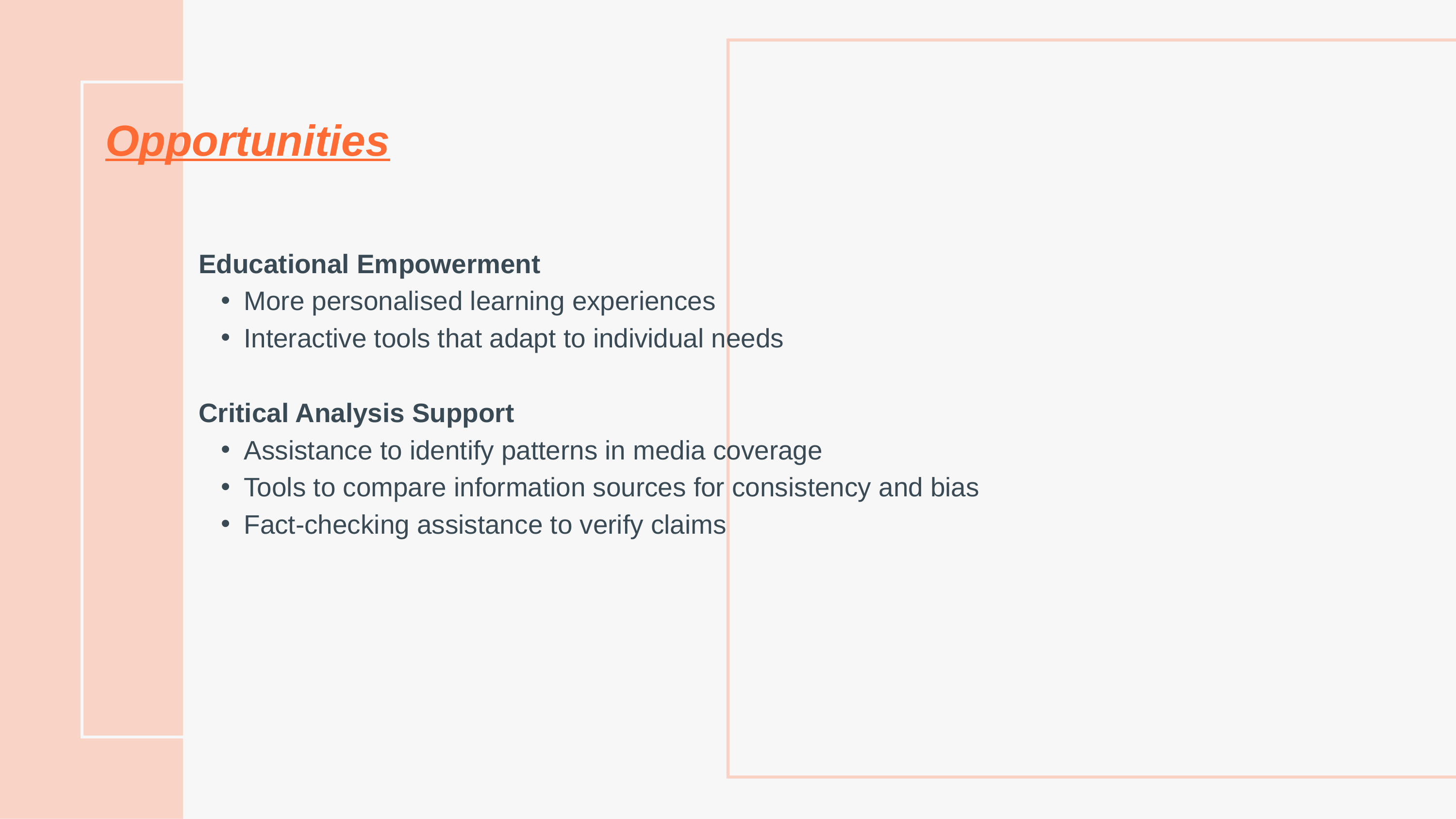

Opportunities​
Educational Empowerment​
More personalised learning experiences​
Interactive tools that adapt to individual needs​

Critical Analysis Support ​
Assistance to identify patterns in media coverage​
Tools to compare information sources for consistency and bias​
Fact-checking assistance to verify claims